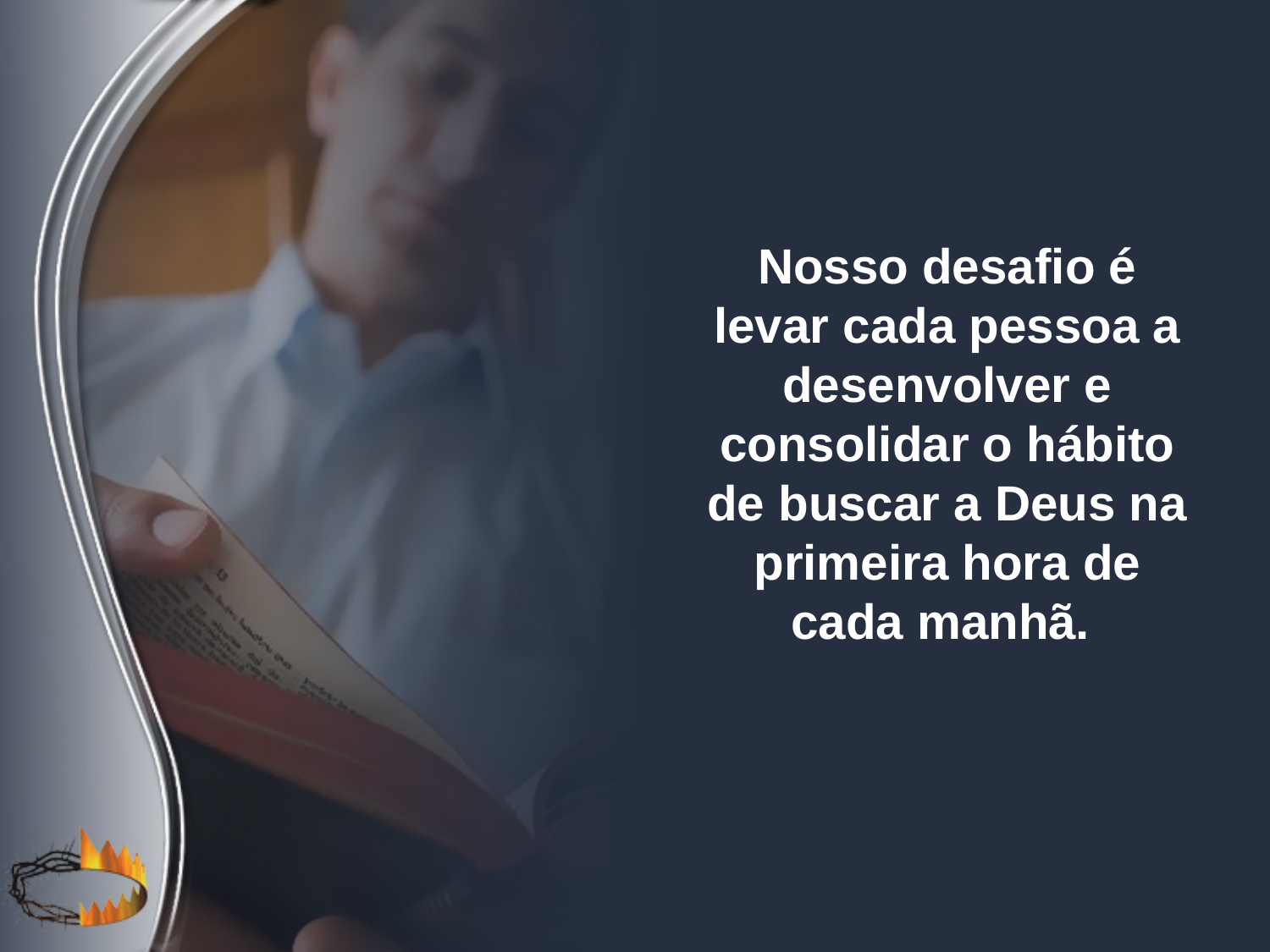

Nosso desafio é levar cada pessoa a desenvolver e consolidar o hábito de buscar a Deus na primeira hora de cada manhã.